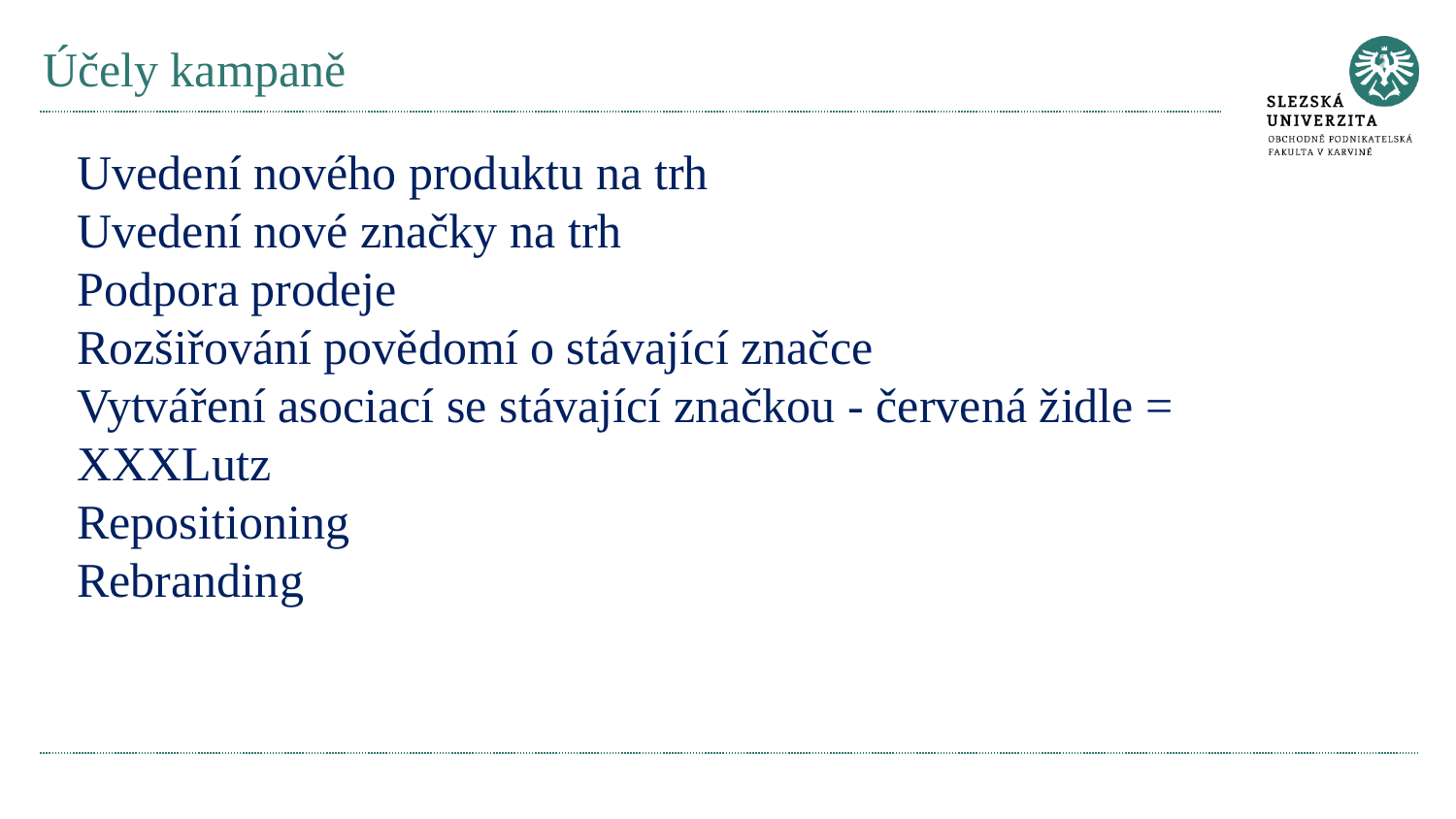

# Účely kampaně
Uvedení nového produktu na trh
Uvedení nové značky na trh
Podpora prodeje
Rozšiřování povědomí o stávající značce
Vytváření asociací se stávající značkou - červená židle = XXXLutz
Repositioning
Rebranding